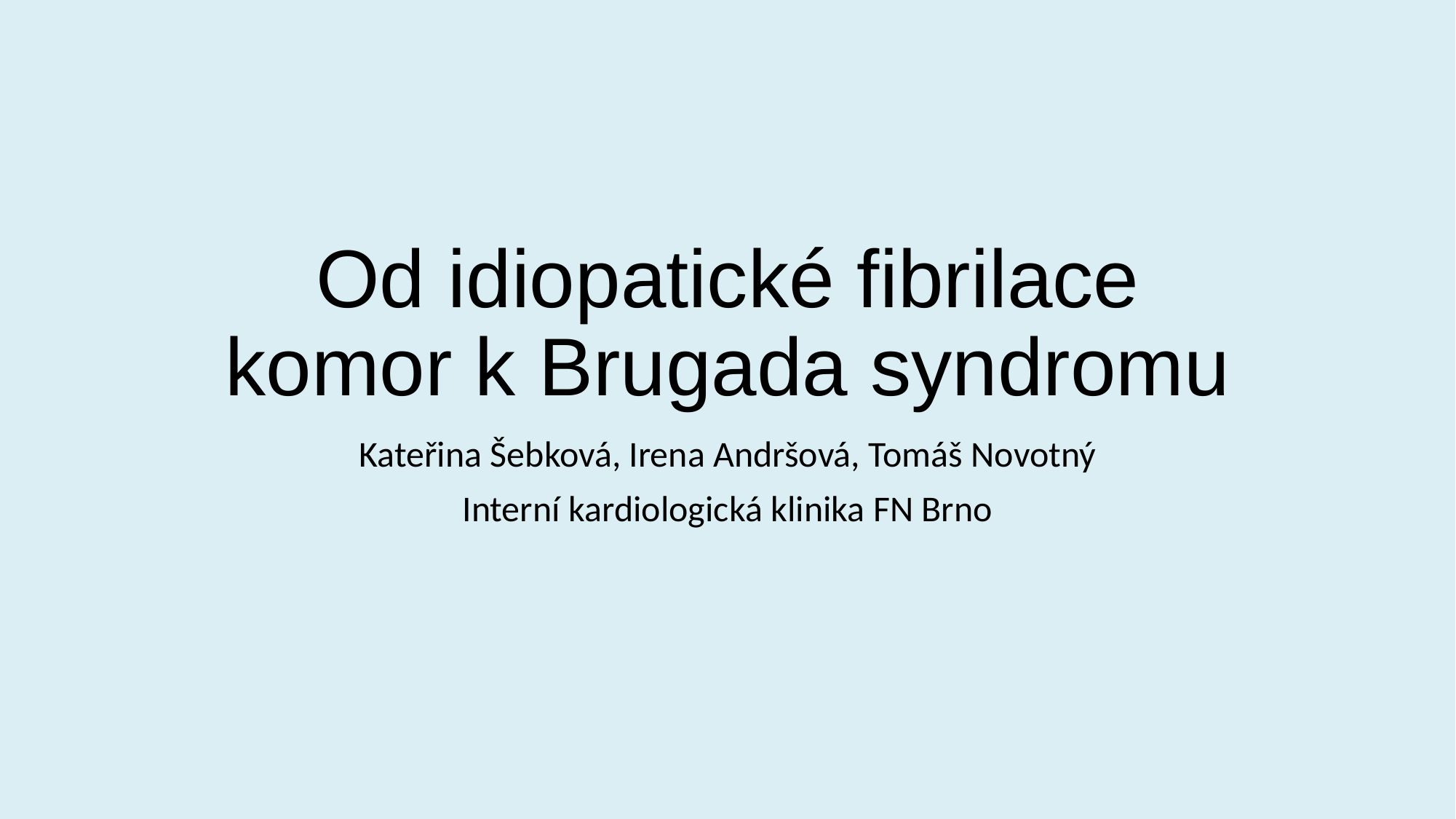

Od idiopatické fibrilace komor k Brugada syndromu
Kateřina Šebková, Irena Andršová, Tomáš Novotný
Interní kardiologická klinika FN Brno